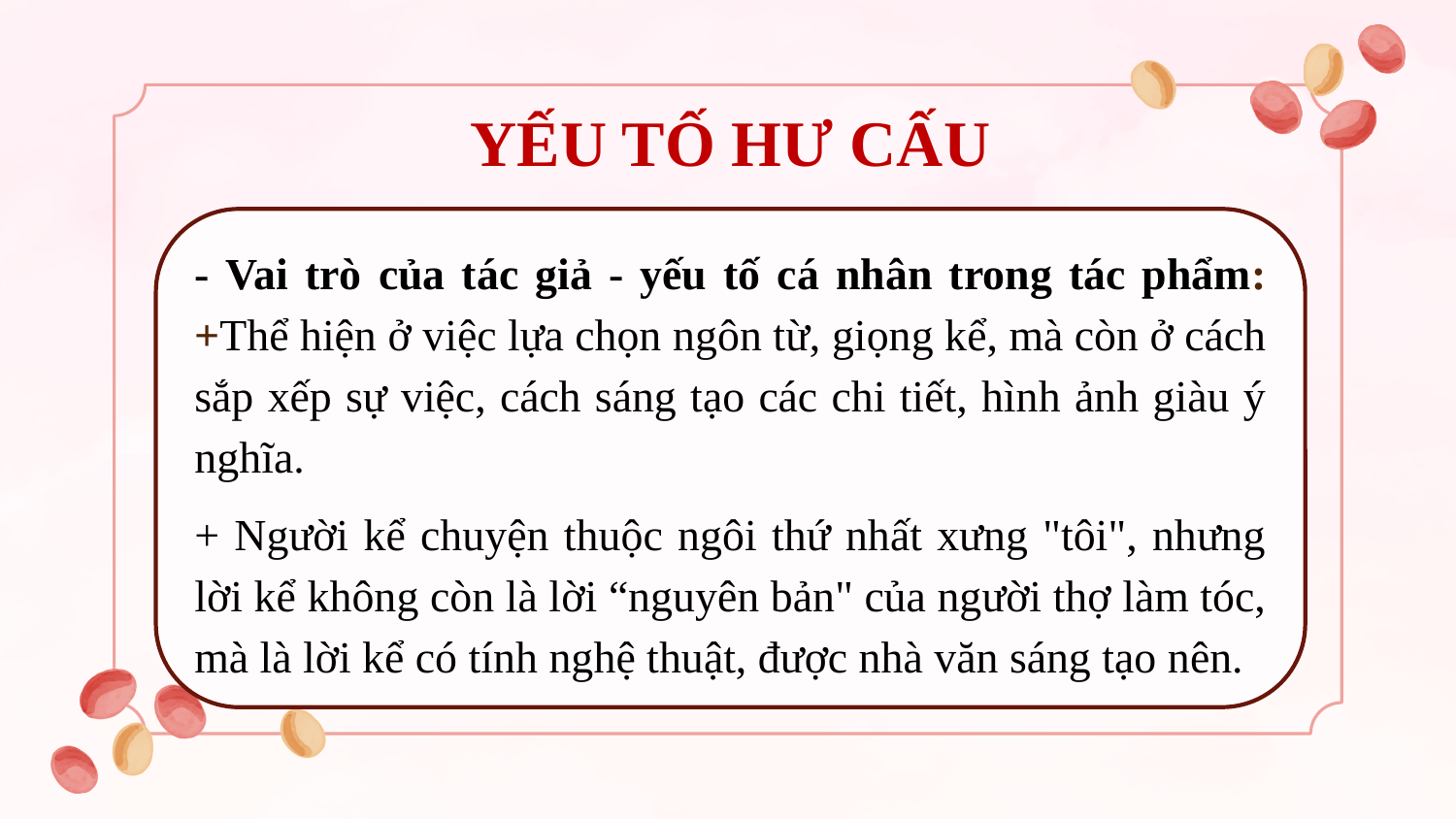

# YẾU TỐ HƯ CẤU

- Vai trò của tác giả - yếu tố cá nhân trong tác phẩm: +Thể hiện ở việc lựa chọn ngôn từ, giọng kể, mà còn ở cách sắp xếp sự việc, cách sáng tạo các chi tiết, hình ảnh giàu ý nghĩa.
+ Người kể chuyện thuộc ngôi thứ nhất xưng "tôi", nhưng lời kể không còn là lời “nguyên bản" của người thợ làm tóc, mà là lời kể có tính nghệ thuật, được nhà văn sáng tạo nên.